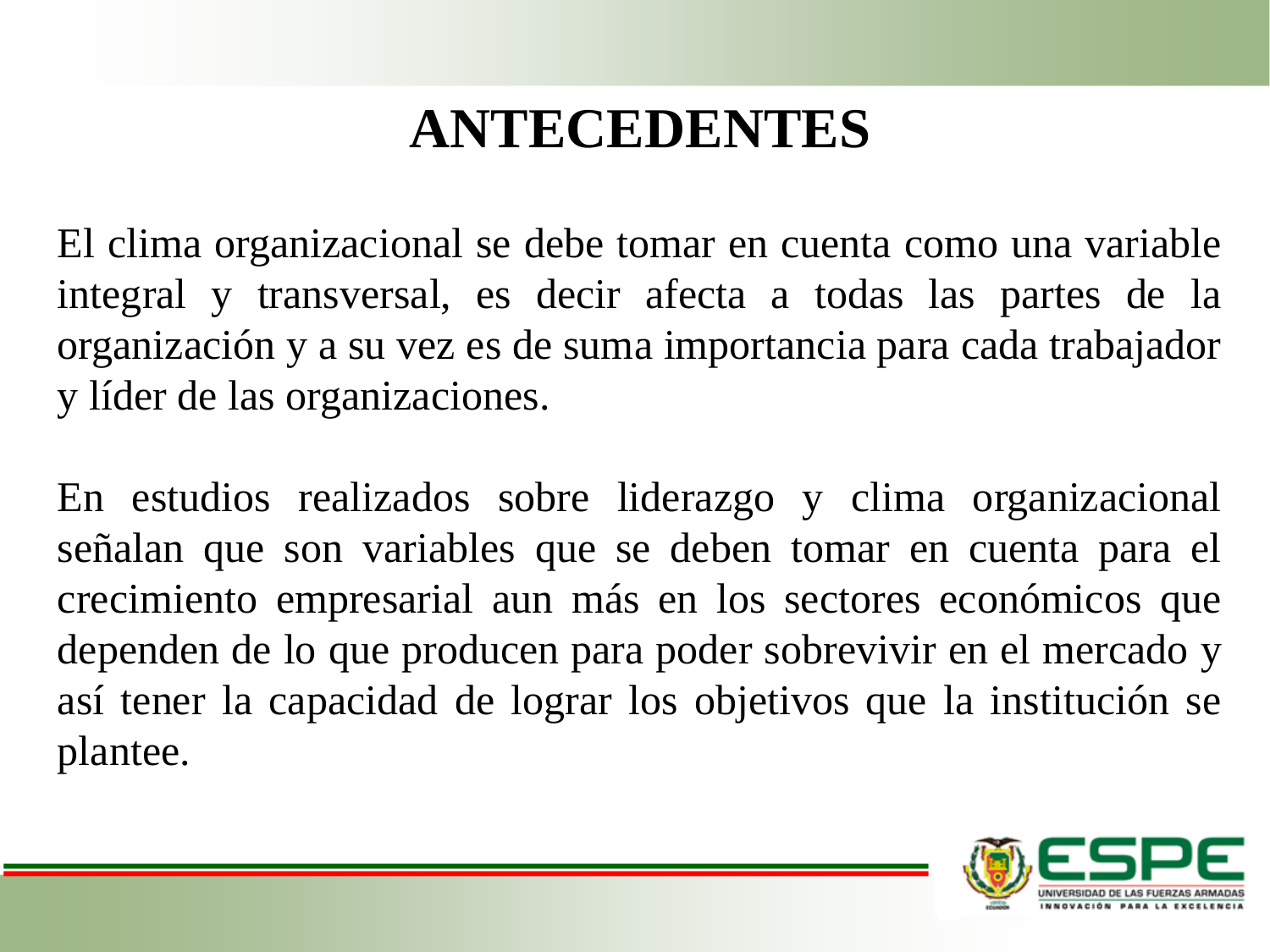

ANTECEDENTES
El clima organizacional se debe tomar en cuenta como una variable integral y transversal, es decir afecta a todas las partes de la organización y a su vez es de suma importancia para cada trabajador y líder de las organizaciones.

En estudios realizados sobre liderazgo y clima organizacional señalan que son variables que se deben tomar en cuenta para el crecimiento empresarial aun más en los sectores económicos que dependen de lo que producen para poder sobrevivir en el mercado y así tener la capacidad de lograr los objetivos que la institución se plantee.